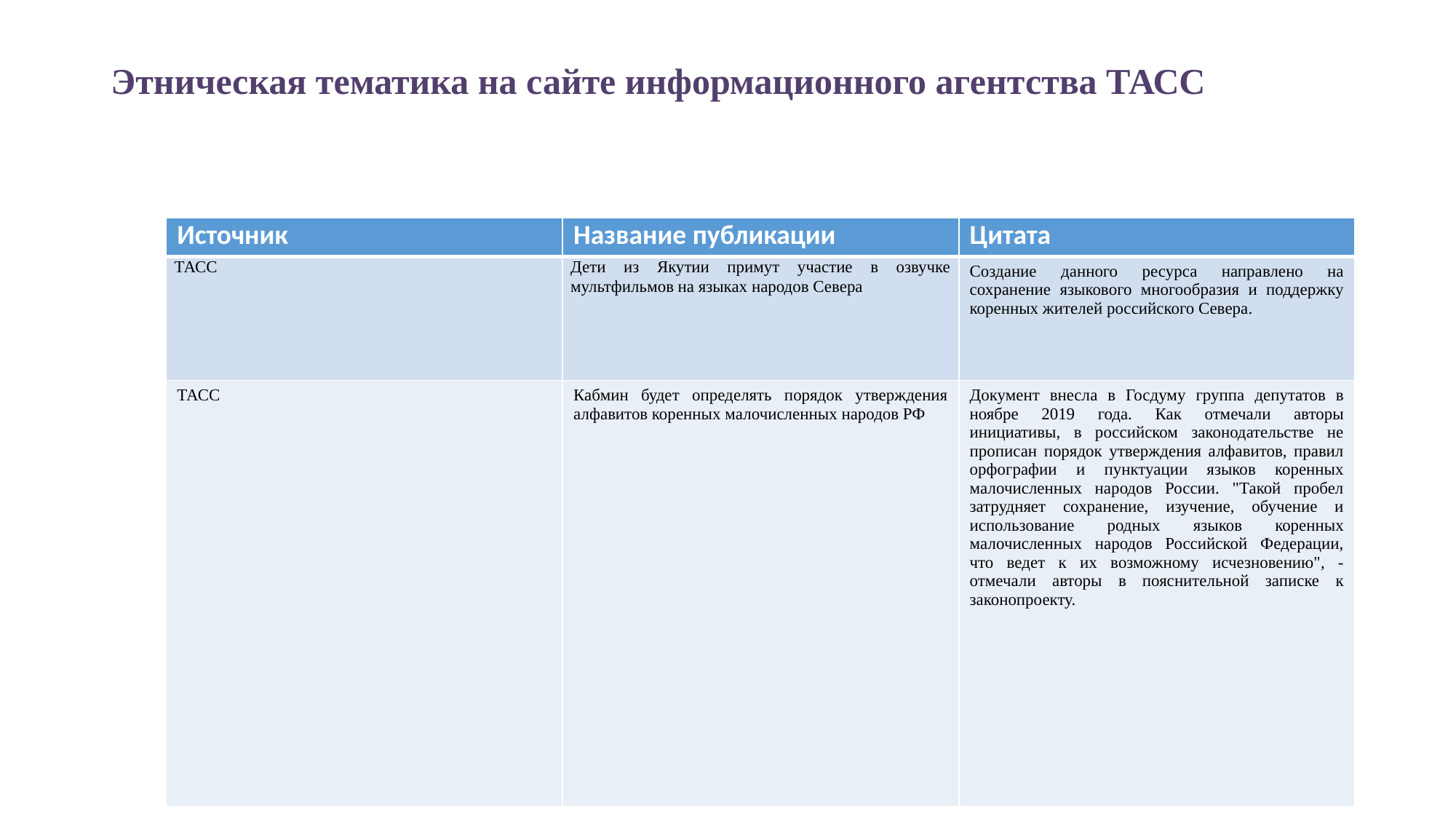

# Этническая тематика на сайте информационного агентства ТАСС
| Источник | Название публикации | Цитата |
| --- | --- | --- |
| ТАСС | Дети из Якутии примут участие в озвучке мультфильмов на языках народов Севера | Создание данного ресурса направлено на сохранение языкового многообразия и поддержку коренных жителей российского Севера. |
| ТАСС | Кабмин будет определять порядок утверждения алфавитов коренных малочисленных народов РФ | Документ внесла в Госдуму группа депутатов в ноябре 2019 года. Как отмечали авторы инициативы, в российском законодательстве не прописан порядок утверждения алфавитов, правил орфографии и пунктуации языков коренных малочисленных народов России. "Такой пробел затрудняет сохранение, изучение, обучение и использование родных языков коренных малочисленных народов Российской Федерации, что ведет к их возможному исчезновению", - отмечали авторы в пояснительной записке к законопроекту. |